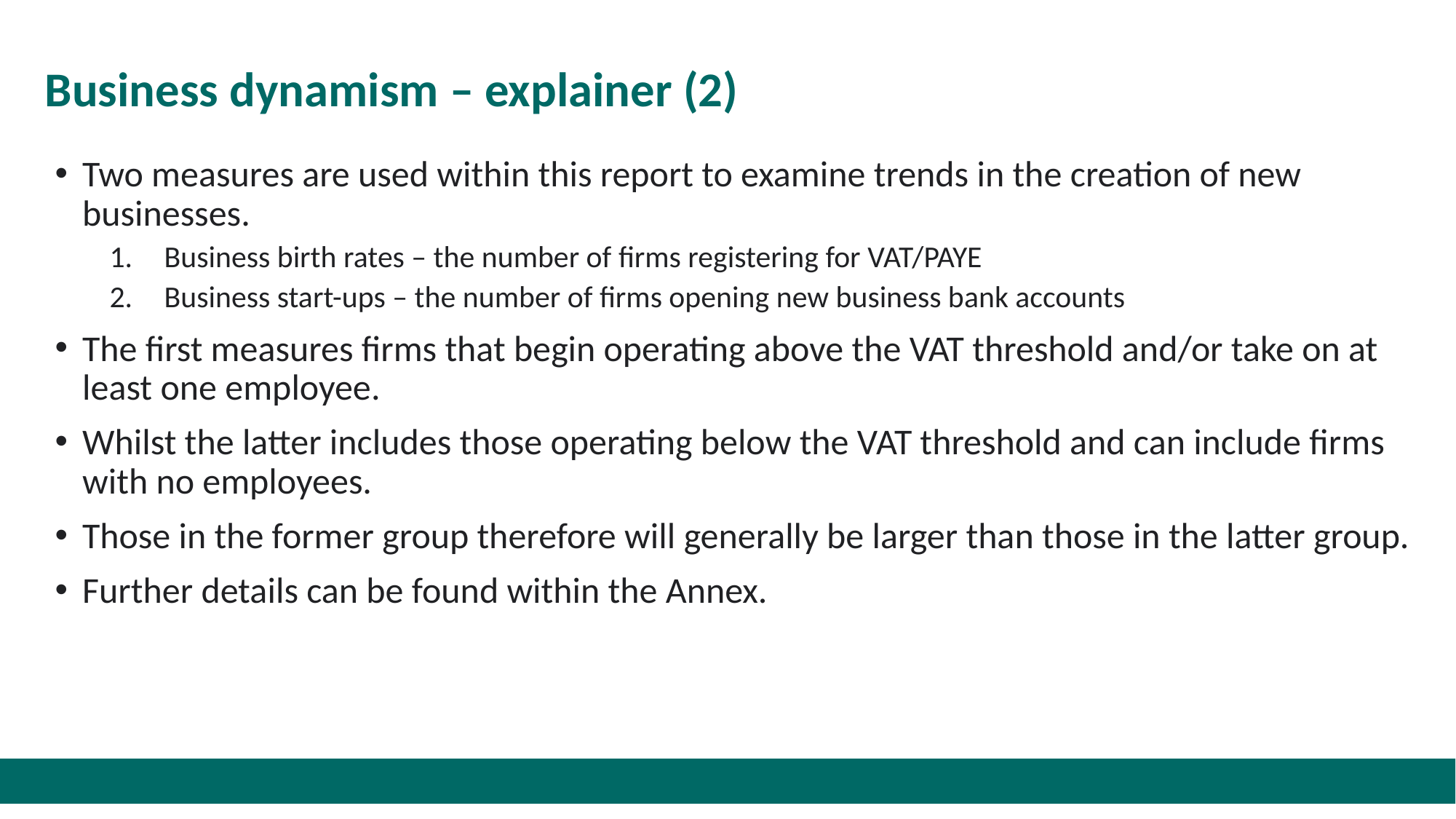

# Business dynamism – explainer (2)
Two measures are used within this report to examine trends in the creation of new businesses.
Business birth rates – the number of firms registering for VAT/PAYE
Business start-ups – the number of firms opening new business bank accounts
The first measures firms that begin operating above the VAT threshold and/or take on at least one employee.
Whilst the latter includes those operating below the VAT threshold and can include firms with no employees.
Those in the former group therefore will generally be larger than those in the latter group.
Further details can be found within the Annex.